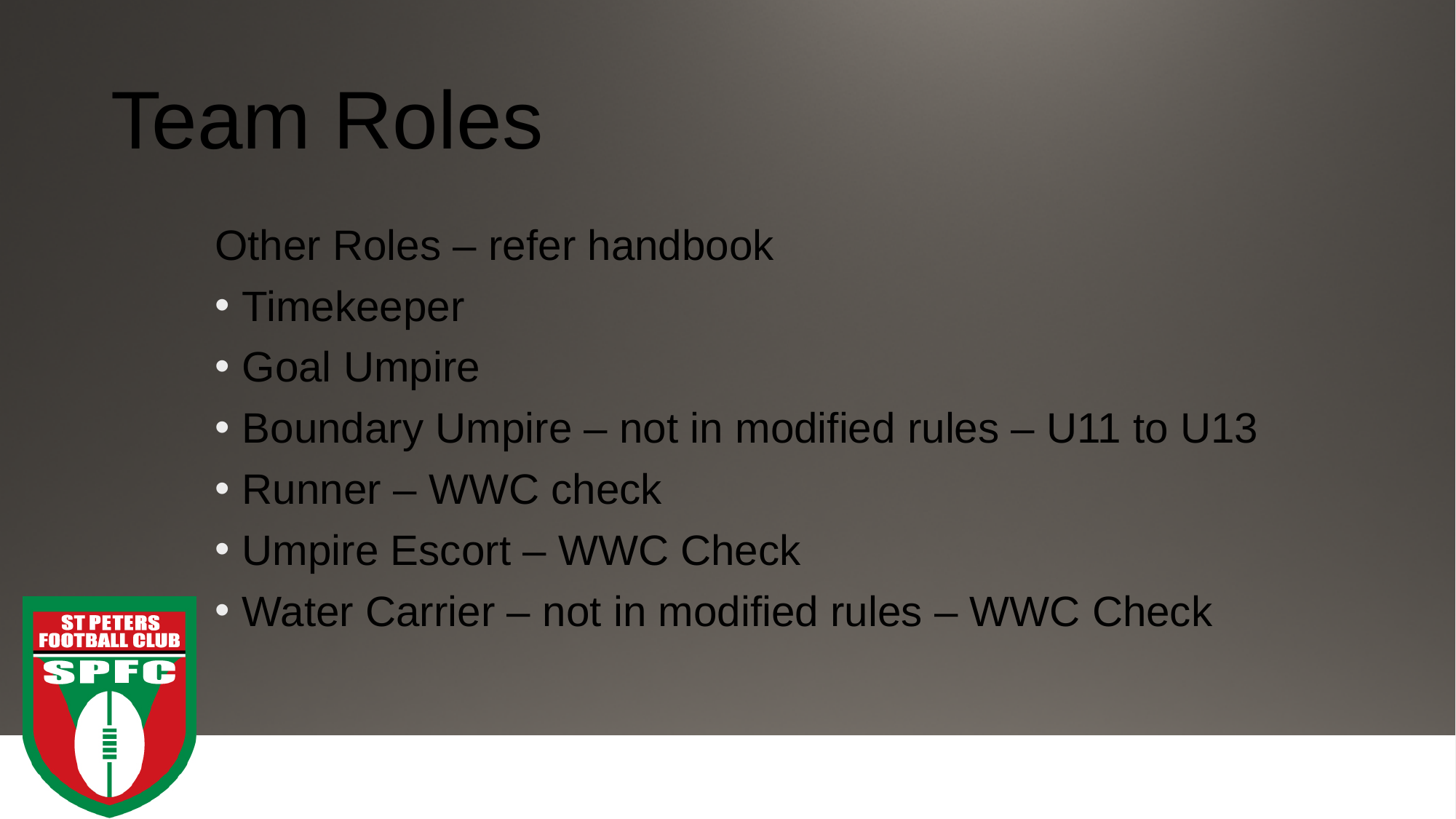

# Team Roles
Other Roles – refer handbook
Timekeeper
Goal Umpire
Boundary Umpire – not in modified rules – U11 to U13
Runner – WWC check
Umpire Escort – WWC Check
Water Carrier – not in modified rules – WWC Check